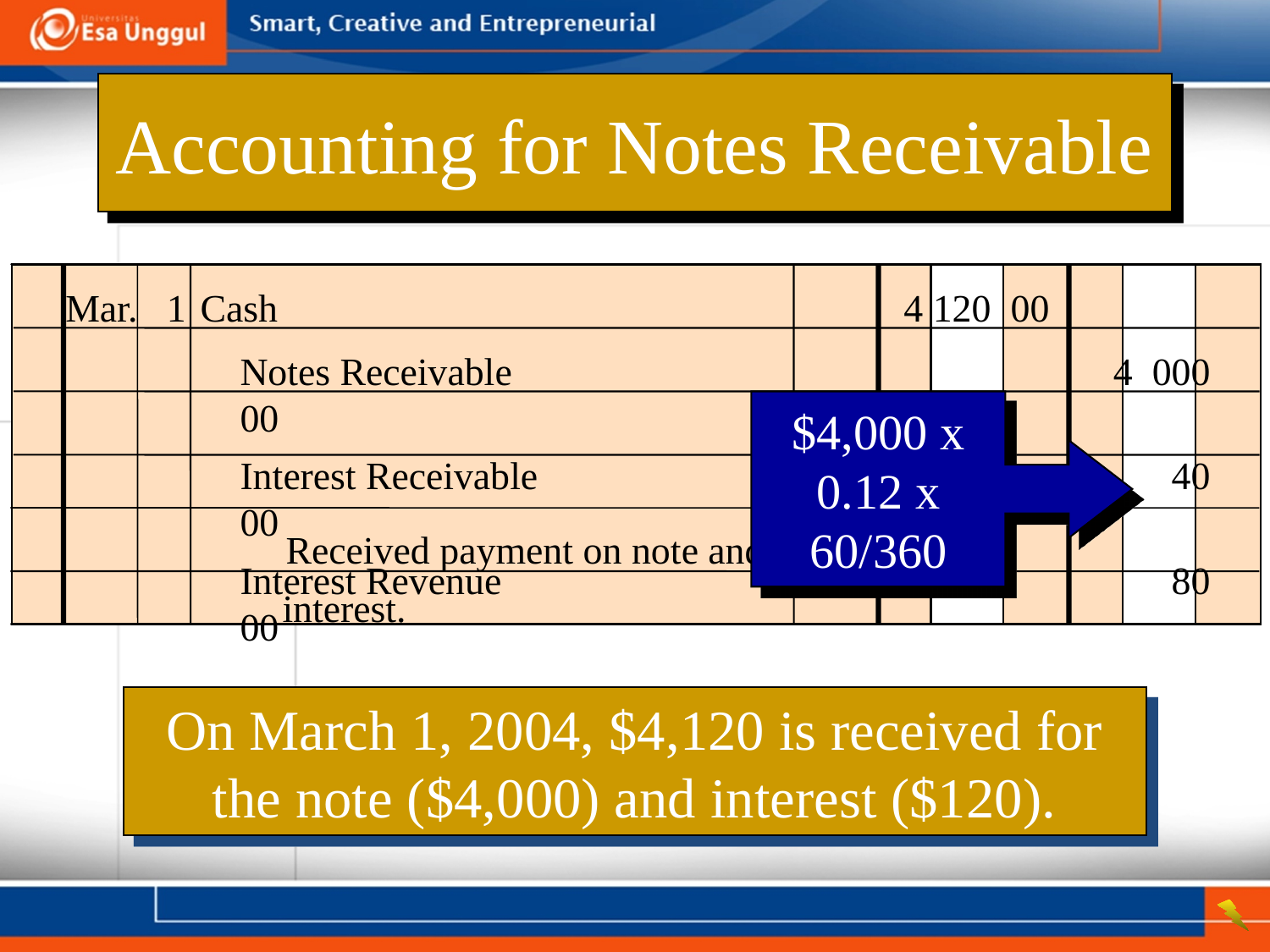

Accounting for Notes Receivable

Mar.   1 	Cash	     4 120  00

Notes Receivable	4  000 00
Interest Receivable	      40 00
Interest Revenue	      80 00

$4,000 x 0.12 x 60/360

  Received payment on note and interest.

On March 1, 2004, $4,120 is received for the note ($4,000) and interest ($120).